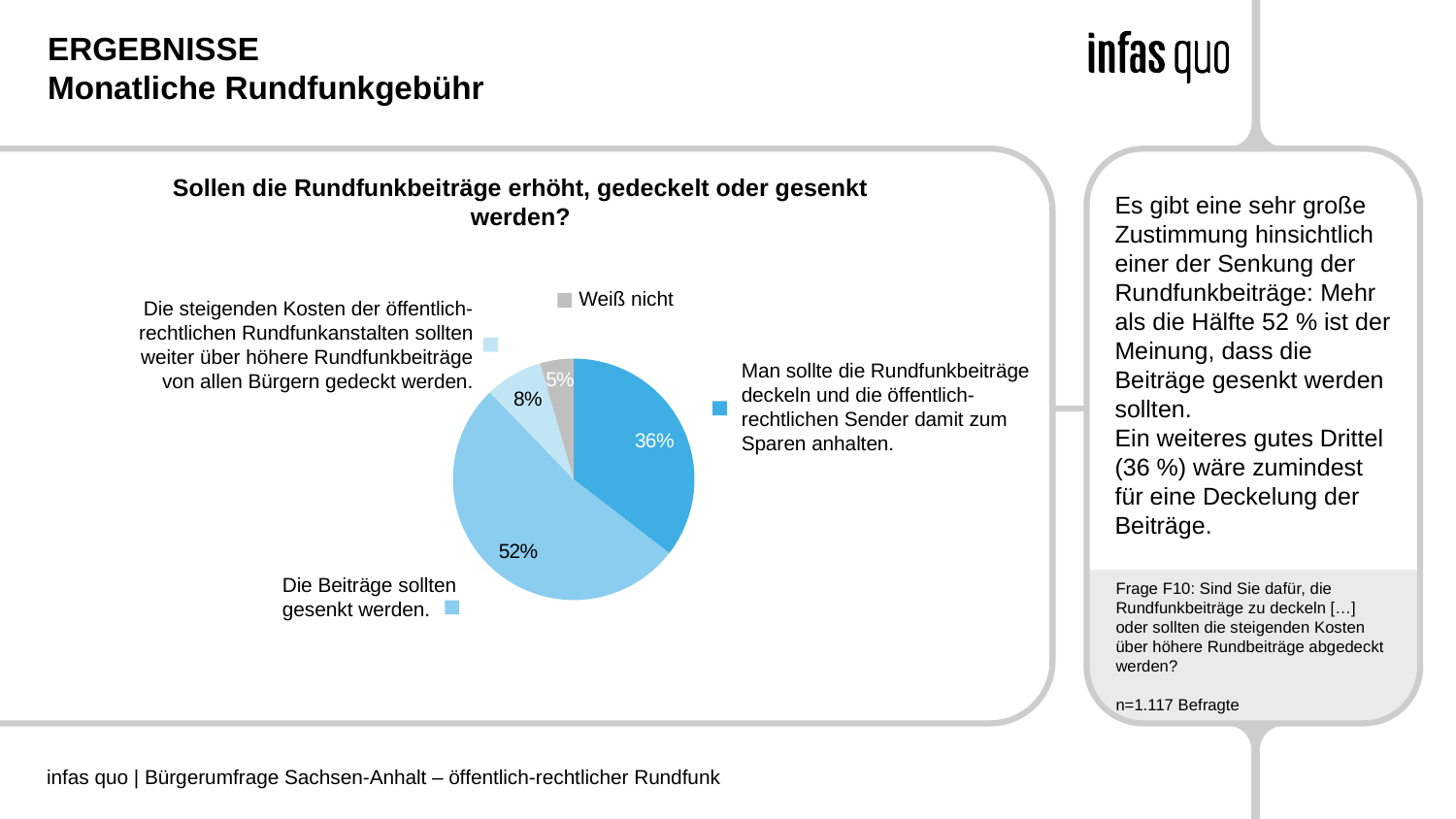

ERGEBNISSE
Monatliche Rundfunkgebühr

Sollen die Rundfunkbeiträge erhöht, gedeckelt oder gesenkt werden?
Es gibt eine sehr große Zustimmung hinsichtlich einer der Senkung der Rundfunkbeiträge: Mehr als die Hälfte 52 % ist der Meinung, dass die Beiträge gesenkt werden sollten.
Ein weiteres gutes Drittel (36 %) wäre zumindest für eine Deckelung der Beiträge.

### Chart

| Category | Spalte1 |
|---|---|
| Man sollte die Rundfunkbeiträge deckeln und die öffentlich-rechtlichen Sender damit zum Sparen anhalten. | 35.5 |
| Die Beiträge sollten gesenkt werden. | 52.4 |
| Die steigenden Kosten der öffentlich-rechtlichen Rundfunkanstalten sollten weiter über höhere Rundfunkbeiträge von allen Bürgern gedeckt werden. | 7.7 |
| Weiß nicht | 4.5 |
Weiß nicht

Die steigenden Kosten der öffentlich-rechtlichen Rundfunkanstalten sollten weiter über höhere Rundfunkbeiträge von allen Bürgern gedeckt werden.

Man sollte die Rundfunkbeiträge deckeln und die öffentlich-rechtlichen Sender damit zum Sparen anhalten.

Die Beiträge sollten
gesenkt werden.

Frage F10: Sind Sie dafür, die Rundfunkbeiträge zu deckeln […] oder sollten die steigenden Kosten über höhere Rundbeiträge abgedeckt werden?

n=1.117 Befragte

8
infas quo | Bürgerumfrage Sachsen-Anhalt – öffentlich-rechtlicher Rundfunk